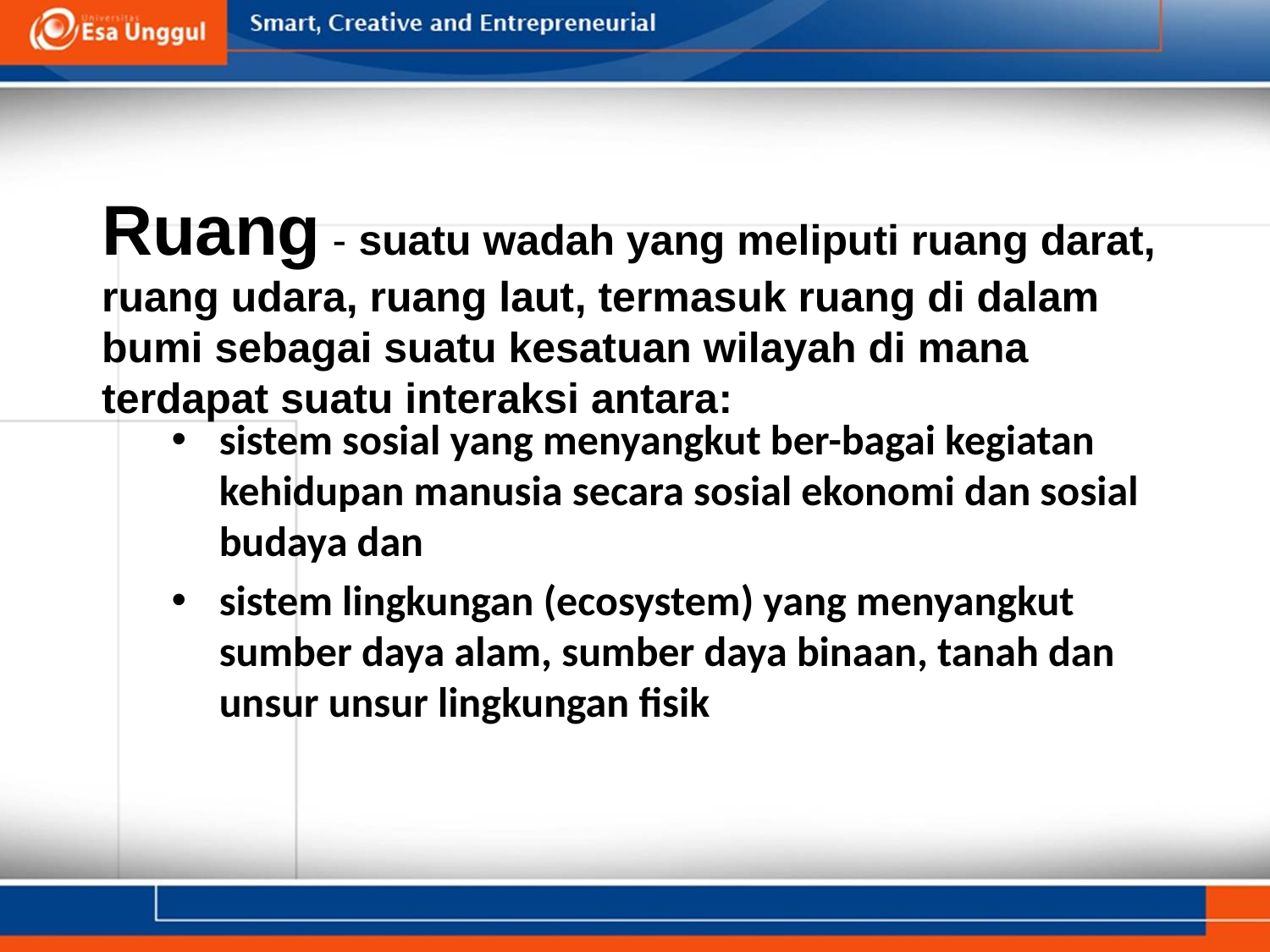

Ruang - suatu wadah yang meliputi ruang darat, ruang udara, ruang laut, termasuk ruang di dalam bumi sebagai suatu kesatuan wilayah di mana terdapat suatu interaksi antara:
sistem sosial yang menyangkut ber-bagai kegiatan kehidupan manusia secara sosial ekonomi dan sosial budaya dan
sistem lingkungan (ecosystem) yang menyangkut sumber daya alam, sumber daya binaan, tanah dan unsur unsur lingkungan fisik